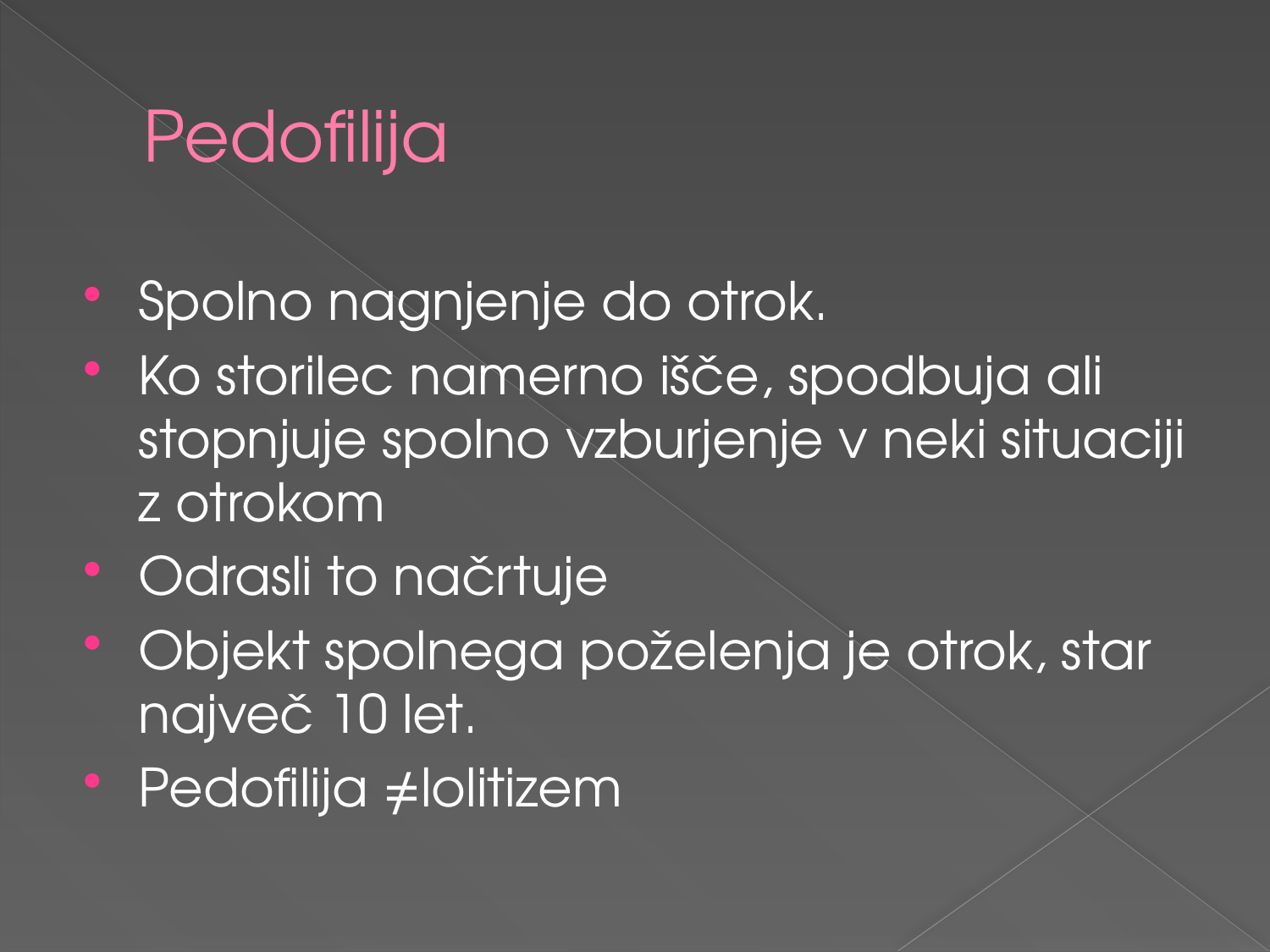

# Pedofilija
Spolno nagnjenje do otrok.
Ko storilec namerno išče, spodbuja ali stopnjuje spolno vzburjenje v neki situaciji z otrokom
Odrasli to načrtuje
Objekt spolnega poželenja je otrok, star največ 10 let.
Pedofilija ≠lolitizem